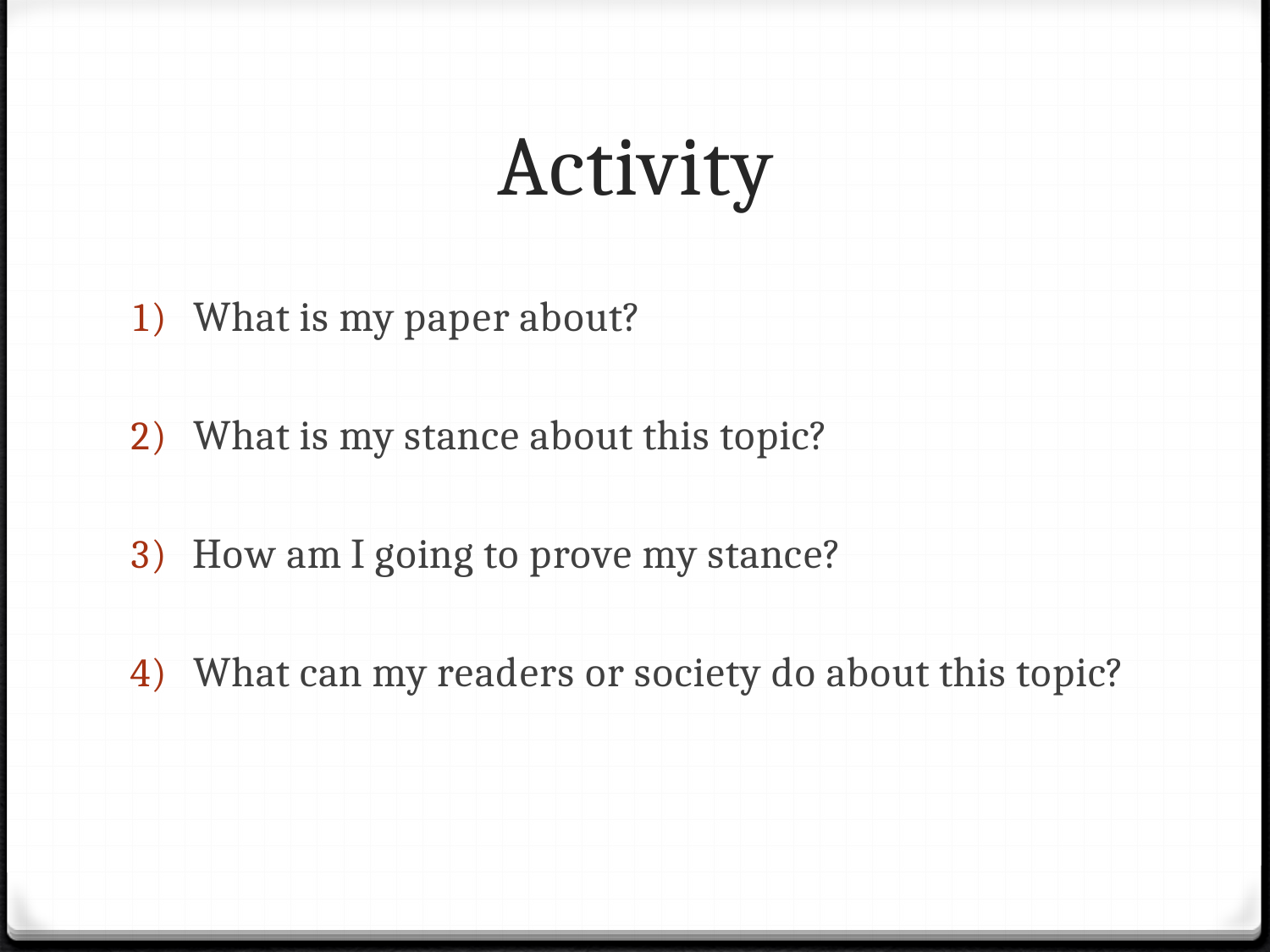

# Activity
What is my paper about?

What is my stance about this topic?

How am I going to prove my stance?

What can my readers or society do about this topic?